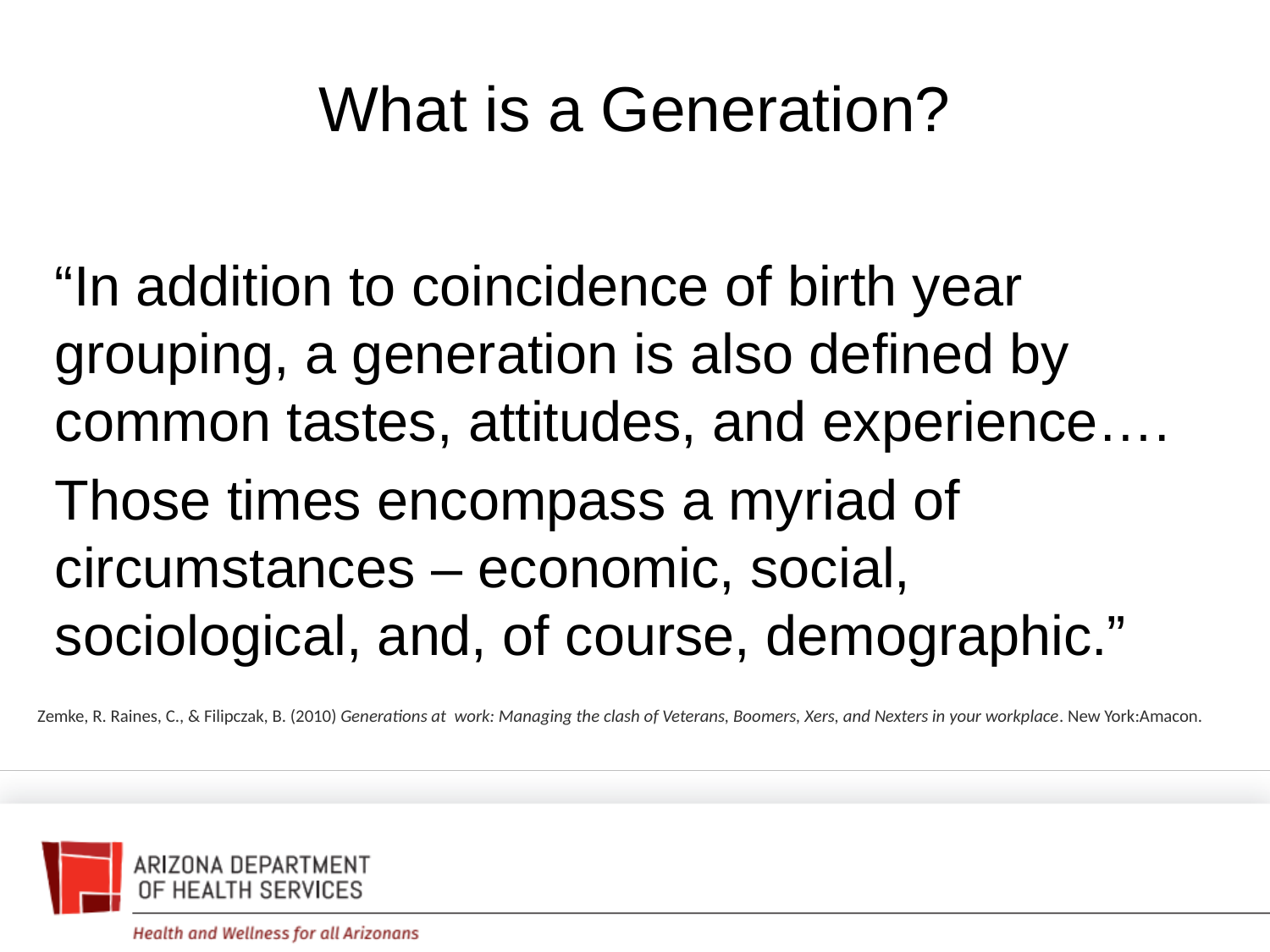

What is a Generation?
“In addition to coincidence of birth year grouping, a generation is also defined by common tastes, attitudes, and experience….
Those times encompass a myriad of circumstances – economic, social, sociological, and, of course, demographic.”

Zemke, R. Raines, C., & Filipczak, B. (2010) Generations at  work: Managing the clash of Veterans, Boomers, Xers, and Nexters in your workplace. New York:Amacon.